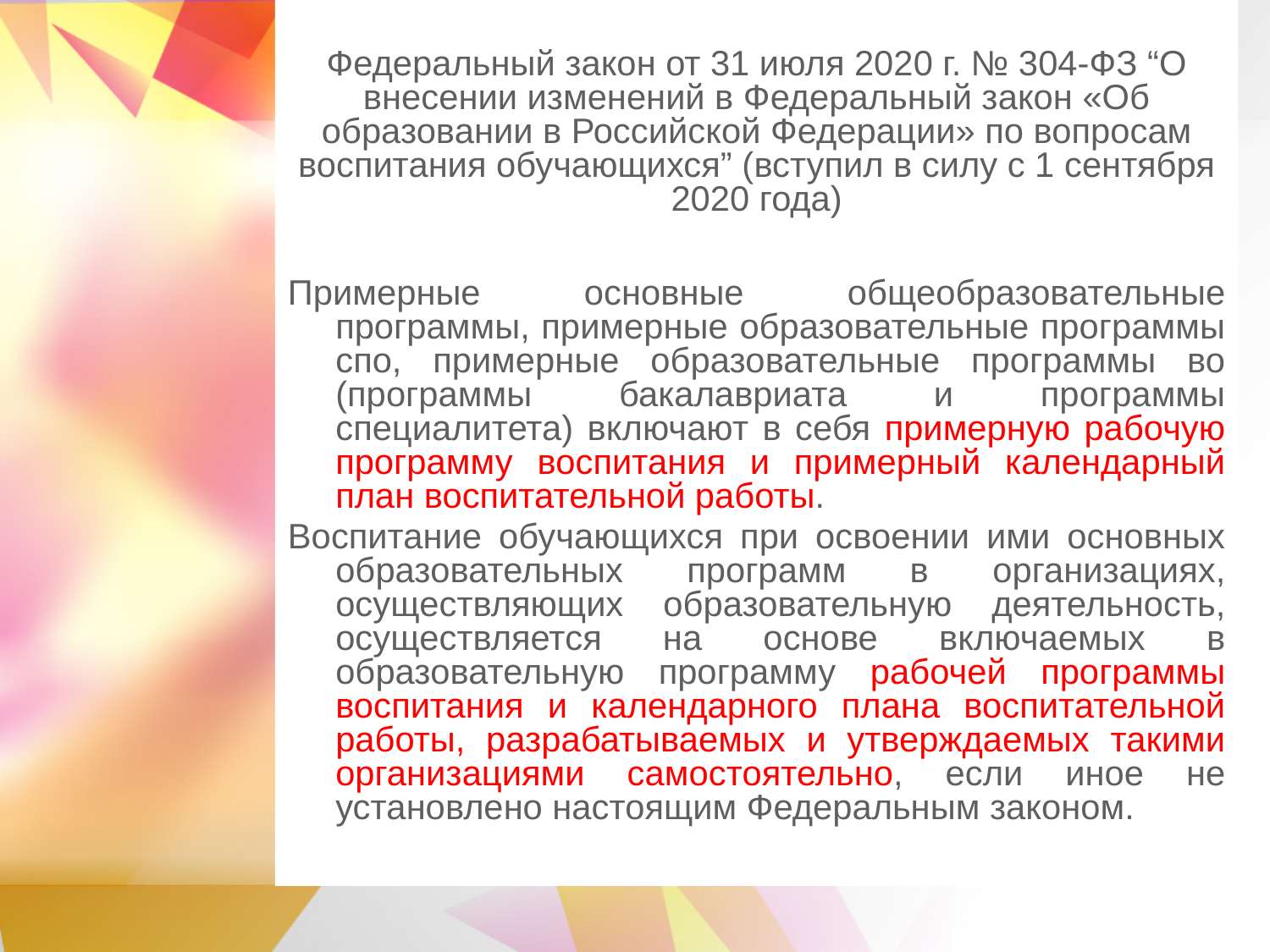

# Федеральный закон от 31 июля 2020 г. № 304-ФЗ “О внесении изменений в Федеральный закон «Об образовании в Российской Федерации» по вопросам воспитания обучающихся” (вступил в силу с 1 сентября 2020 года)

Примерные основные общеобразовательные программы, примерные образовательные программы спо, примерные образовательные программы во (программы бакалавриата и программы специалитета) включают в себя примерную рабочую программу воспитания и примерный календарный план воспитательной работы.
Воспитание обучающихся при освоении ими основных образовательных программ в организациях, осуществляющих образовательную деятельность, осуществляется на основе включаемых в образовательную программу рабочей программы воспитания и календарного плана воспитательной работы, разрабатываемых и утверждаемых такими организациями самостоятельно, если иное не установлено настоящим Федеральным законом.